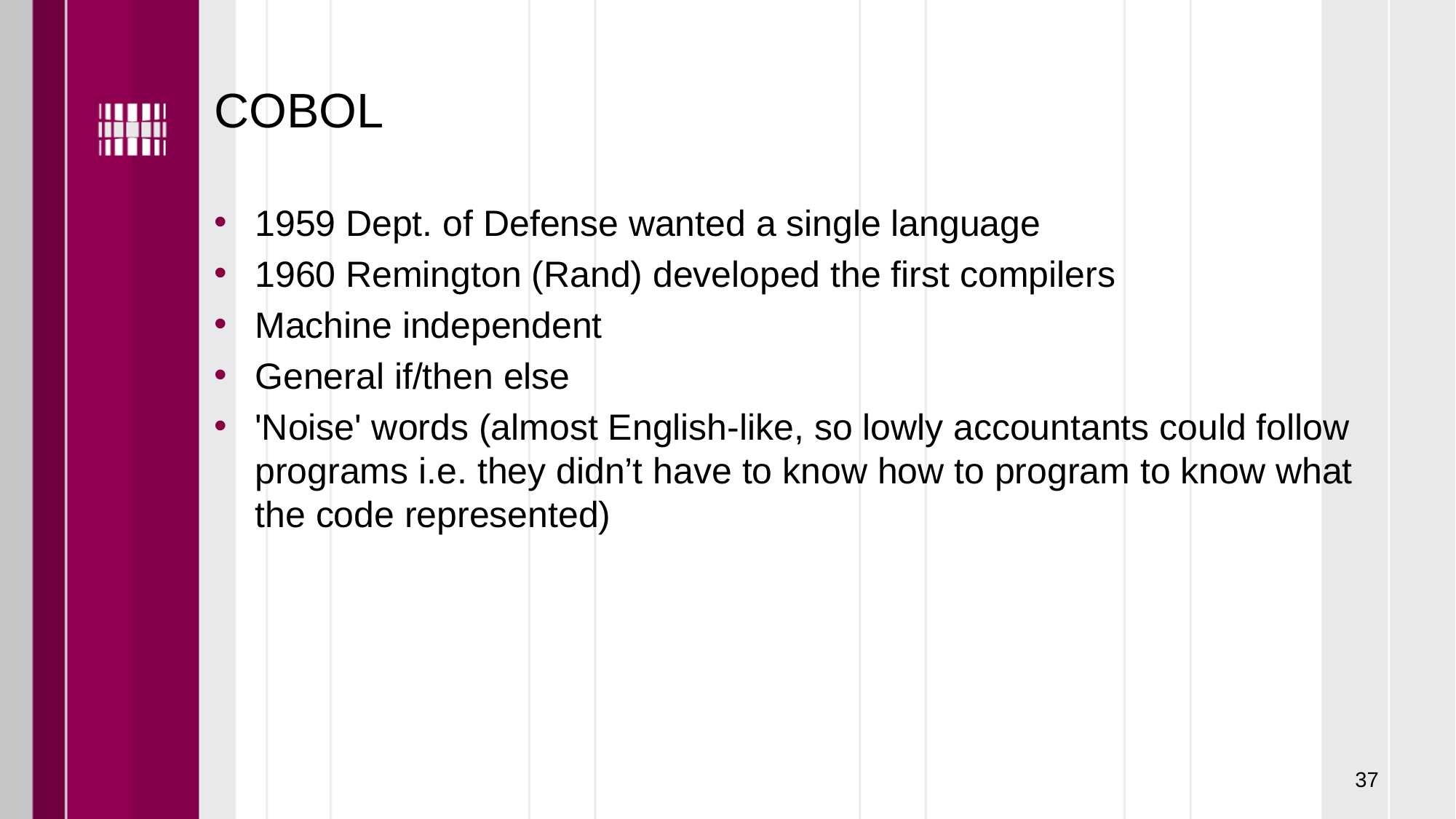

# COBOL
1959 Dept. of Defense wanted a single language
1960 Remington (Rand) developed the first compilers
Machine independent
General if/then else
'Noise' words (almost English-like, so lowly accountants could follow programs i.e. they didn’t have to know how to program to know what the code represented)

37